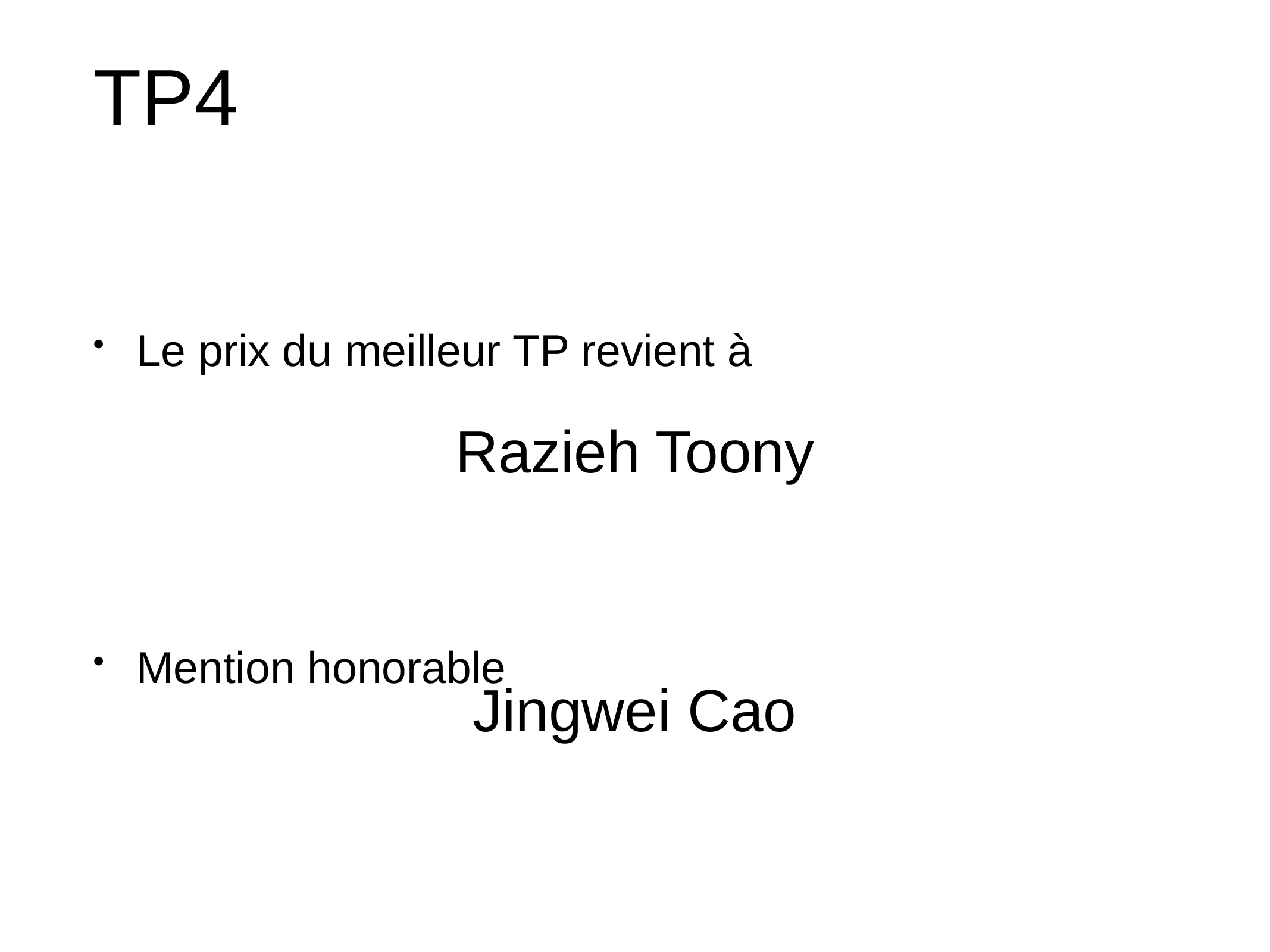

# TP4
Le prix du meilleur TP revient à

Mention honorable
Razieh Toony
Jingwei Cao